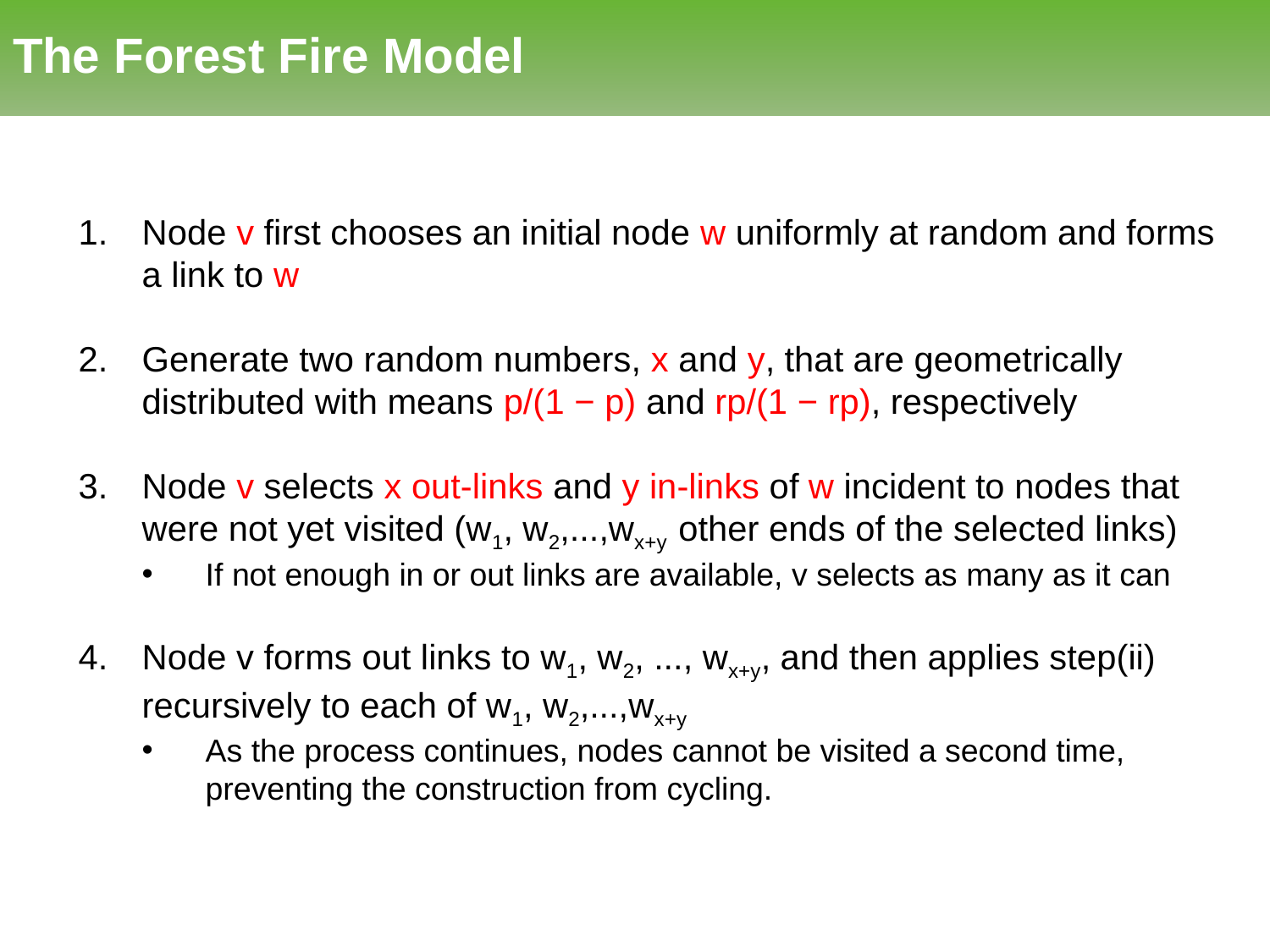

# The Forest Fire Model
Node v first chooses an initial node w uniformly at random and forms a link to w

Generate two random numbers, x and y, that are geometrically distributed with means p/(1 − p) and rp/(1 − rp), respectively

Node v selects x out-links and y in-links of w incident to nodes that were not yet visited (w1, w2,...,wx+y  other ends of the selected links)
If not enough in or out links are available, v selects as many as it can

Node v forms out links to w1, w2, ..., wx+y, and then applies step(ii) recursively to each of w1, w2,...,wx+y
As the process continues, nodes cannot be visited a second time, preventing the construction from cycling.